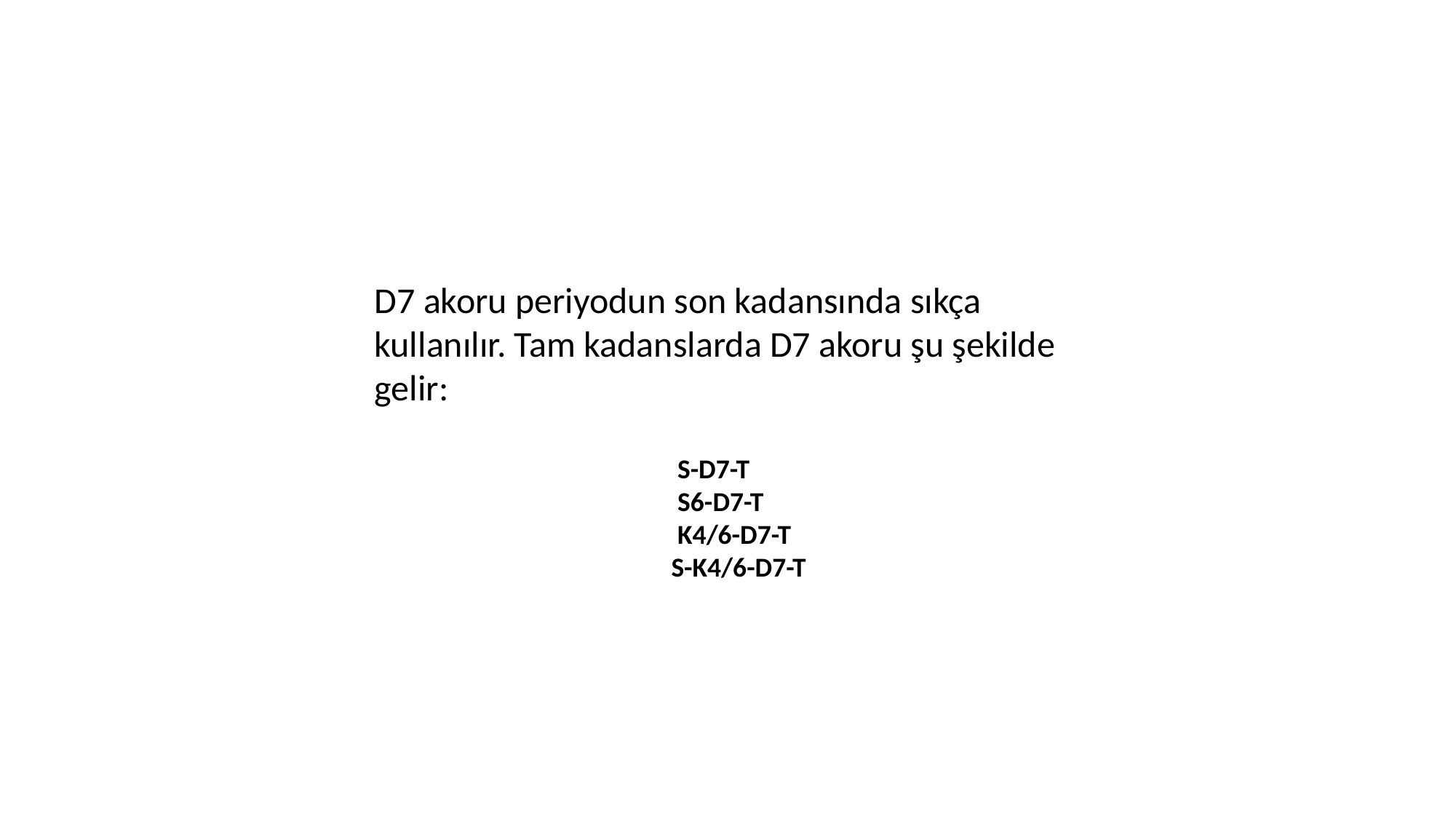

D7 akoru periyodun son kadansında sıkça kullanılır. Tam kadanslarda D7 akoru şu şekilde gelir:

                                                 S-D7-T
                                                 S6-D7-T
                                                 K4/6-D7-T
                                                S-K4/6-D7-T